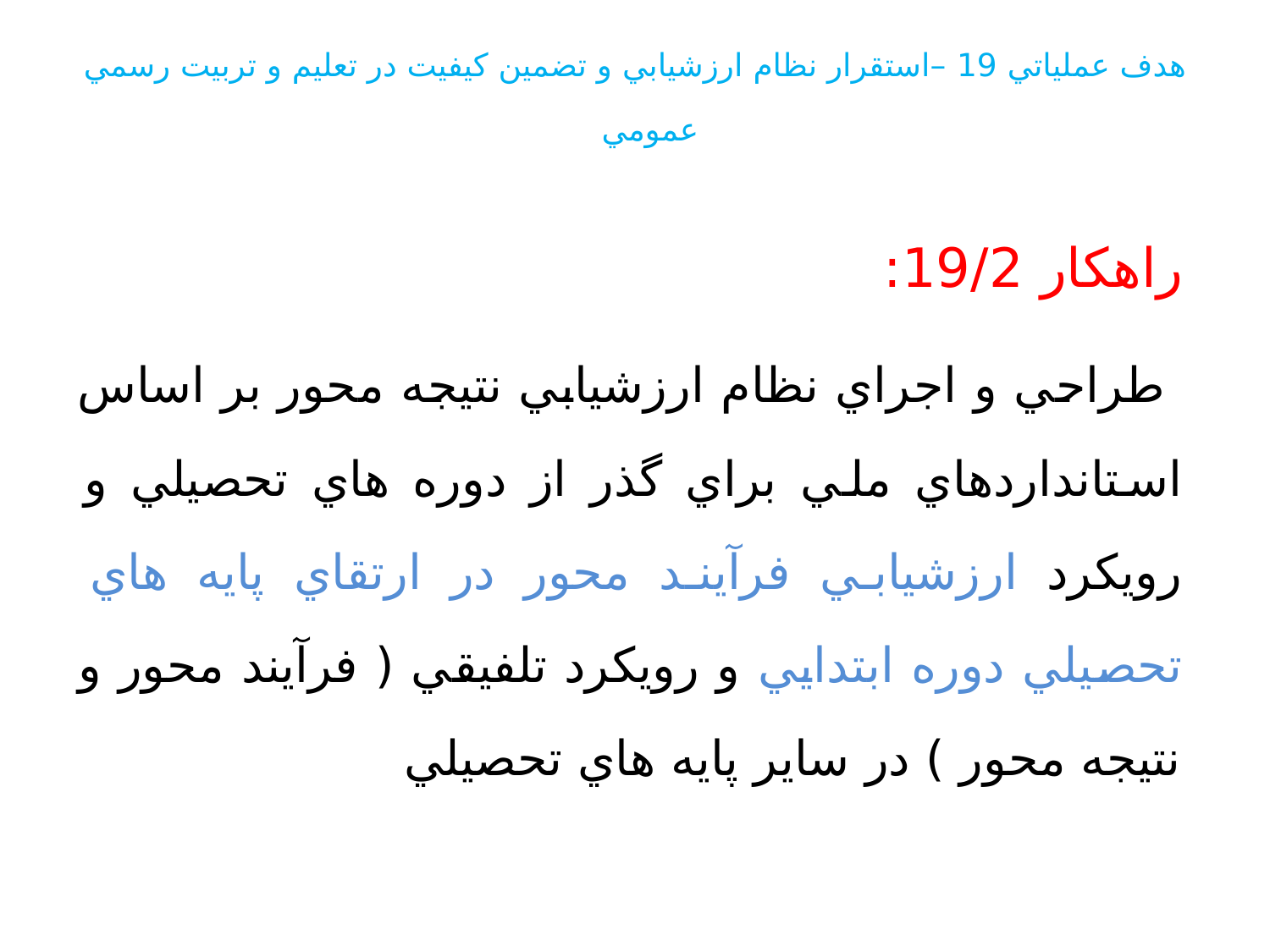

# هدف عملياتي 19 –استقرار نظام ارزشيابي و تضمين كيفيت در تعليم و تربيت رسمي عمومي
راهكار 19/2:
 طراحي و اجراي نظام ارزشيابي نتيجه محور بر اساس استانداردهاي ملي براي گذر از دوره هاي تحصيلي و رويكرد ارزشيابي فرآيند محور در ارتقاي پايه هاي تحصيلي دوره ابتدايي و رويكرد تلفيقي ( فرآيند محور و نتيجه محور ) در ساير پايه هاي تحصيلي